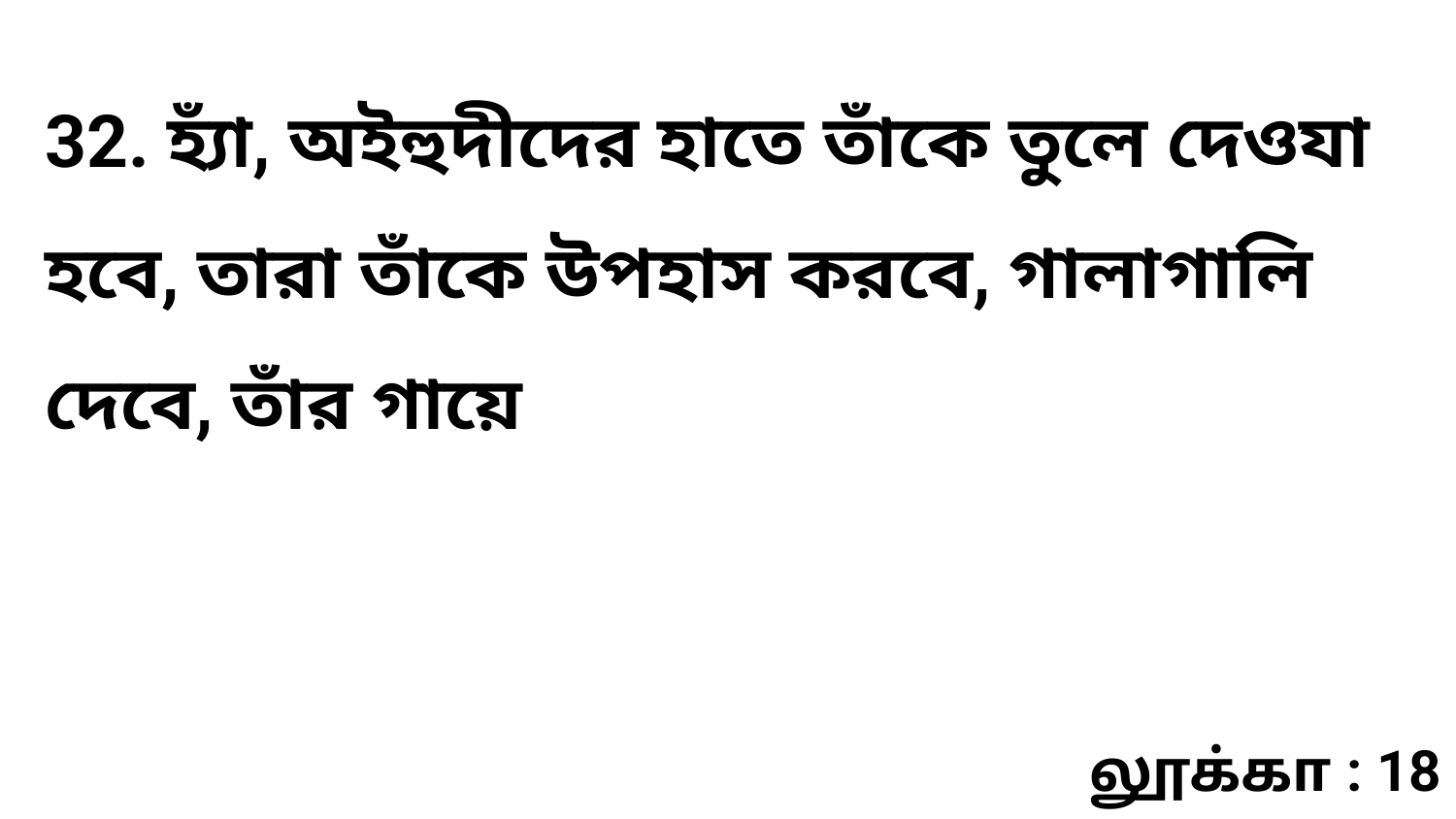

32. হ্যাঁ, অইহুদীদের হাতে তাঁকে তুলে দেওযা হবে, তারা তাঁকে উপহাস করবে, গালাগালি দেবে, তাঁর গায়ে
லூக்கா : 18